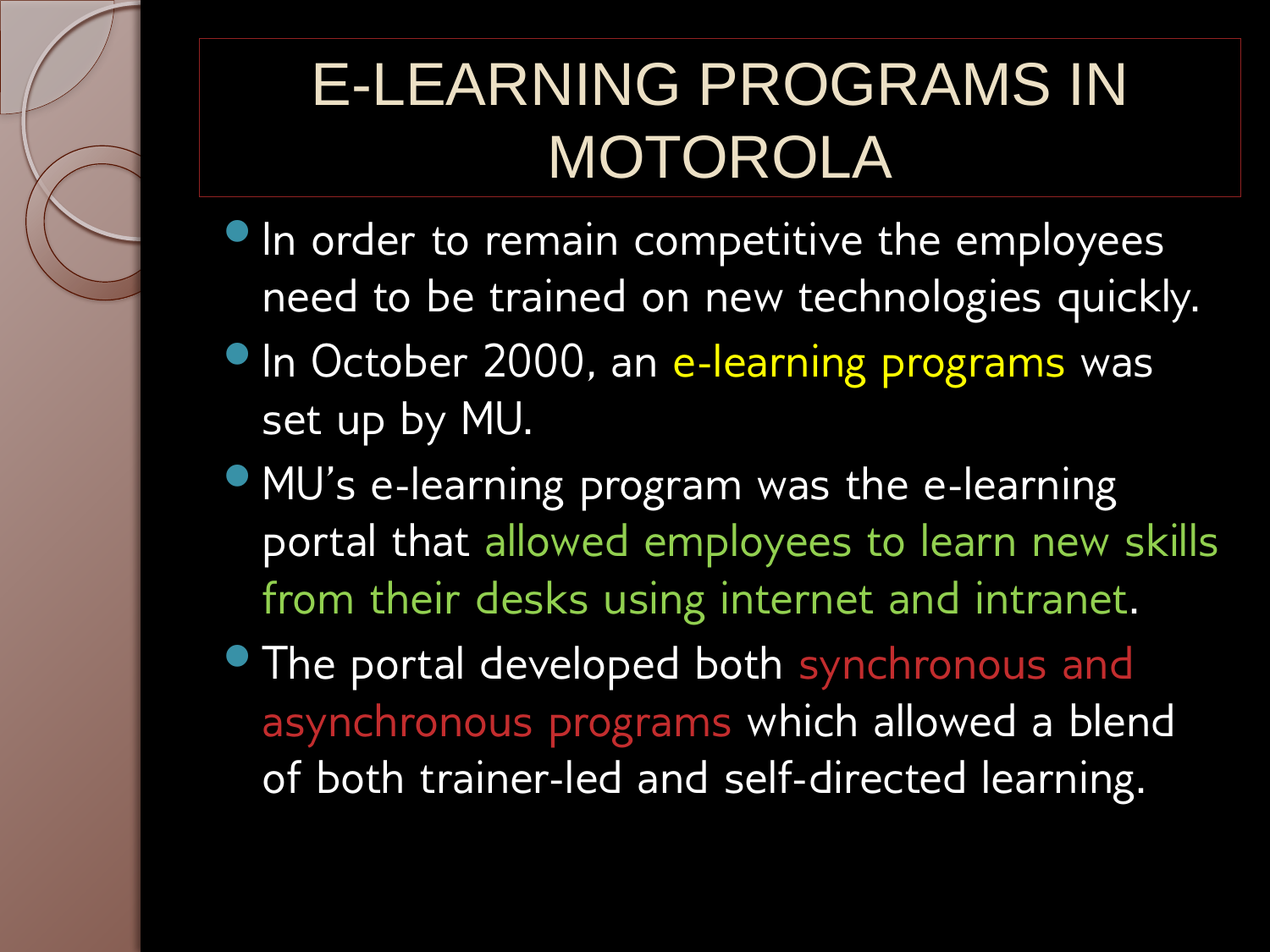

# E-LEARNING PROGRAMS IN MOTOROLA
In order to remain competitive the employees need to be trained on new technologies quickly.
In October 2000, an e-learning programs was set up by MU.
MU’s e-learning program was the e-learning portal that allowed employees to learn new skills from their desks using internet and intranet.
The portal developed both synchronous and asynchronous programs which allowed a blend of both trainer-led and self-directed learning.